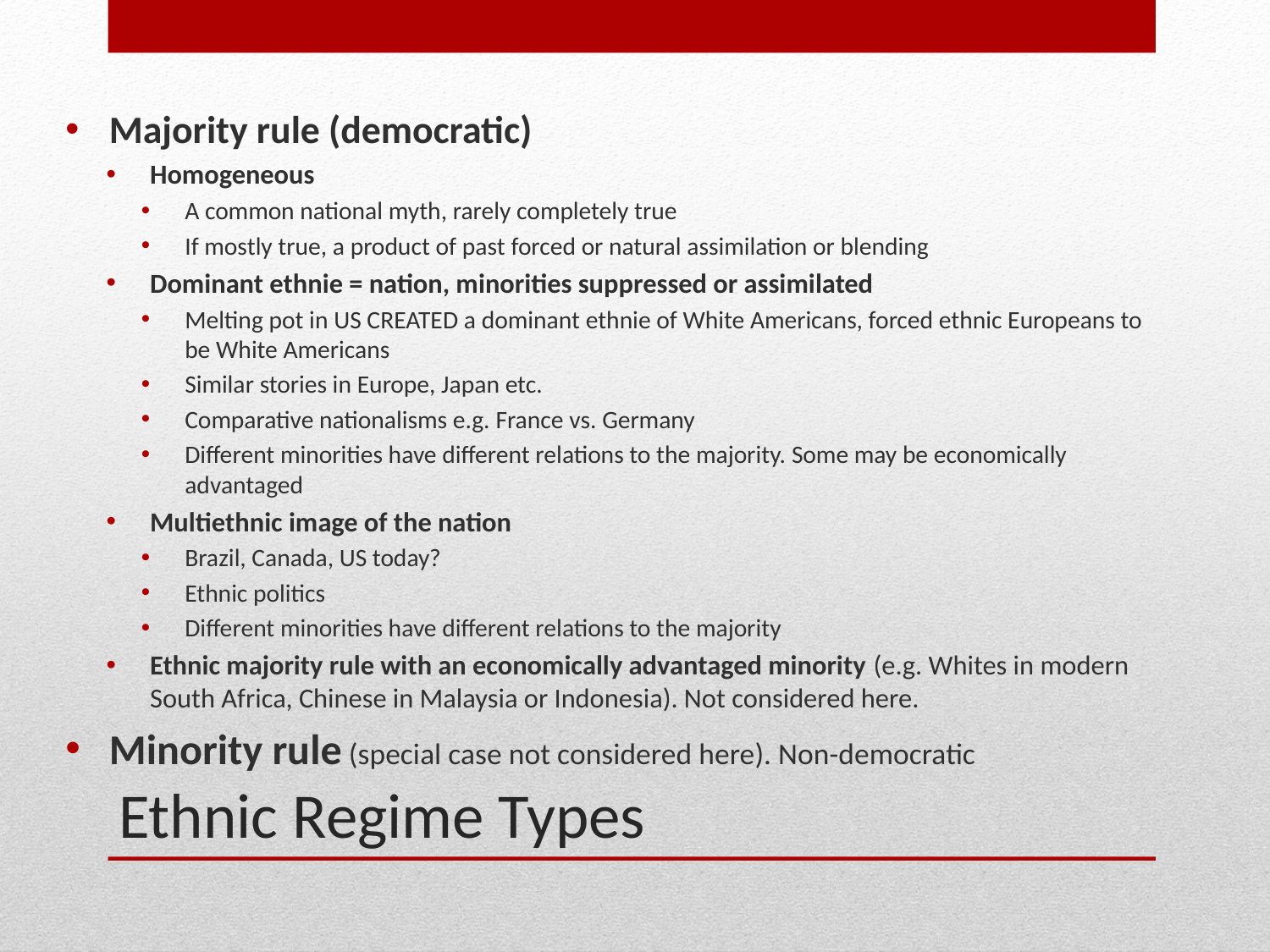

Majority rule (democratic)
Homogeneous
A common national myth, rarely completely true
If mostly true, a product of past forced or natural assimilation or blending
Dominant ethnie = nation, minorities suppressed or assimilated
Melting pot in US CREATED a dominant ethnie of White Americans, forced ethnic Europeans to be White Americans
Similar stories in Europe, Japan etc.
Comparative nationalisms e.g. France vs. Germany
Different minorities have different relations to the majority. Some may be economically advantaged
Multiethnic image of the nation
Brazil, Canada, US today?
Ethnic politics
Different minorities have different relations to the majority
Ethnic majority rule with an economically advantaged minority (e.g. Whites in modern South Africa, Chinese in Malaysia or Indonesia). Not considered here.
Minority rule (special case not considered here). Non-democratic
# Ethnic Regime Types